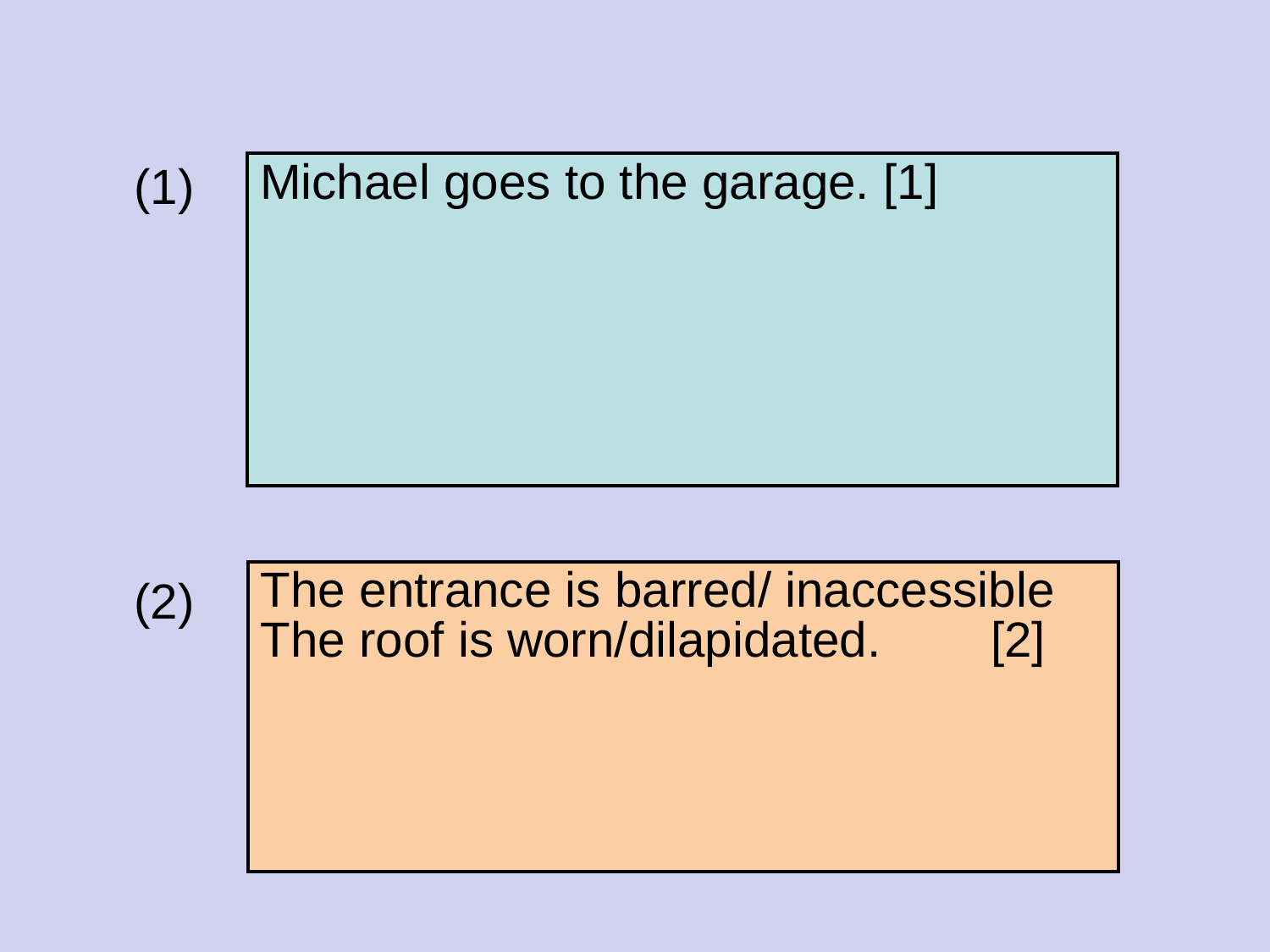

(1)

(2)

| Michael goes to the garage. [1] |
| --- |

| The entrance is barred/ inaccessible The roof is worn/dilapidated. [2] |
| --- |